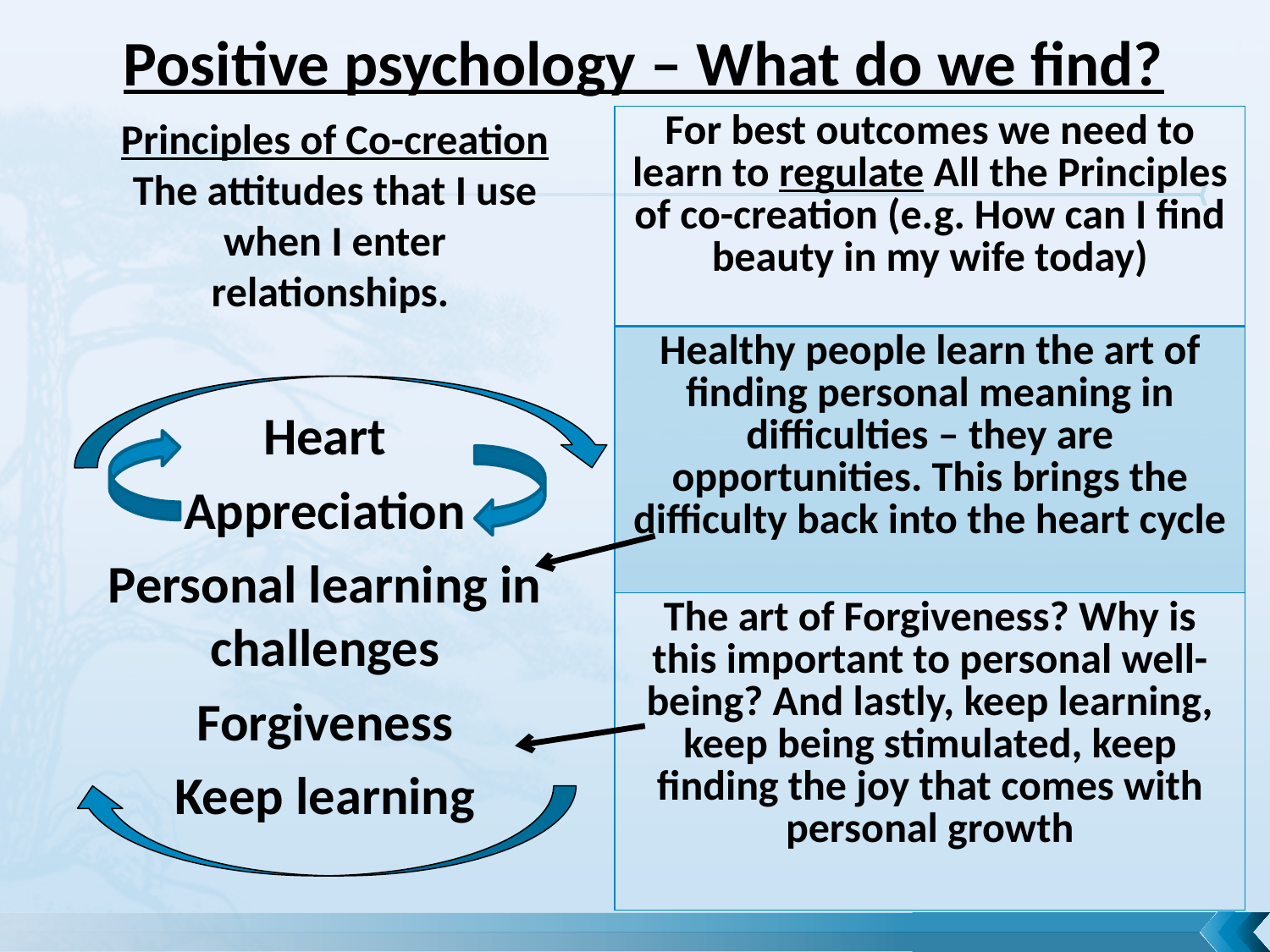

Positive psychology – What do we find?
Principles of Co-creation
The attitudes that I use when I enter relationships.
| For best outcomes we need to learn to regulate All the Principles of co-creation (e.g. How can I find beauty in my wife today) |
| --- |
| Healthy people learn the art of finding personal meaning in difficulties – they are opportunities. This brings the difficulty back into the heart cycle |
| The art of Forgiveness? Why is this important to personal well-being? And lastly, keep learning, keep being stimulated, keep finding the joy that comes with personal growth |

Heart
Appreciation
Personal learning in challenges
Forgiveness
Keep learning

17